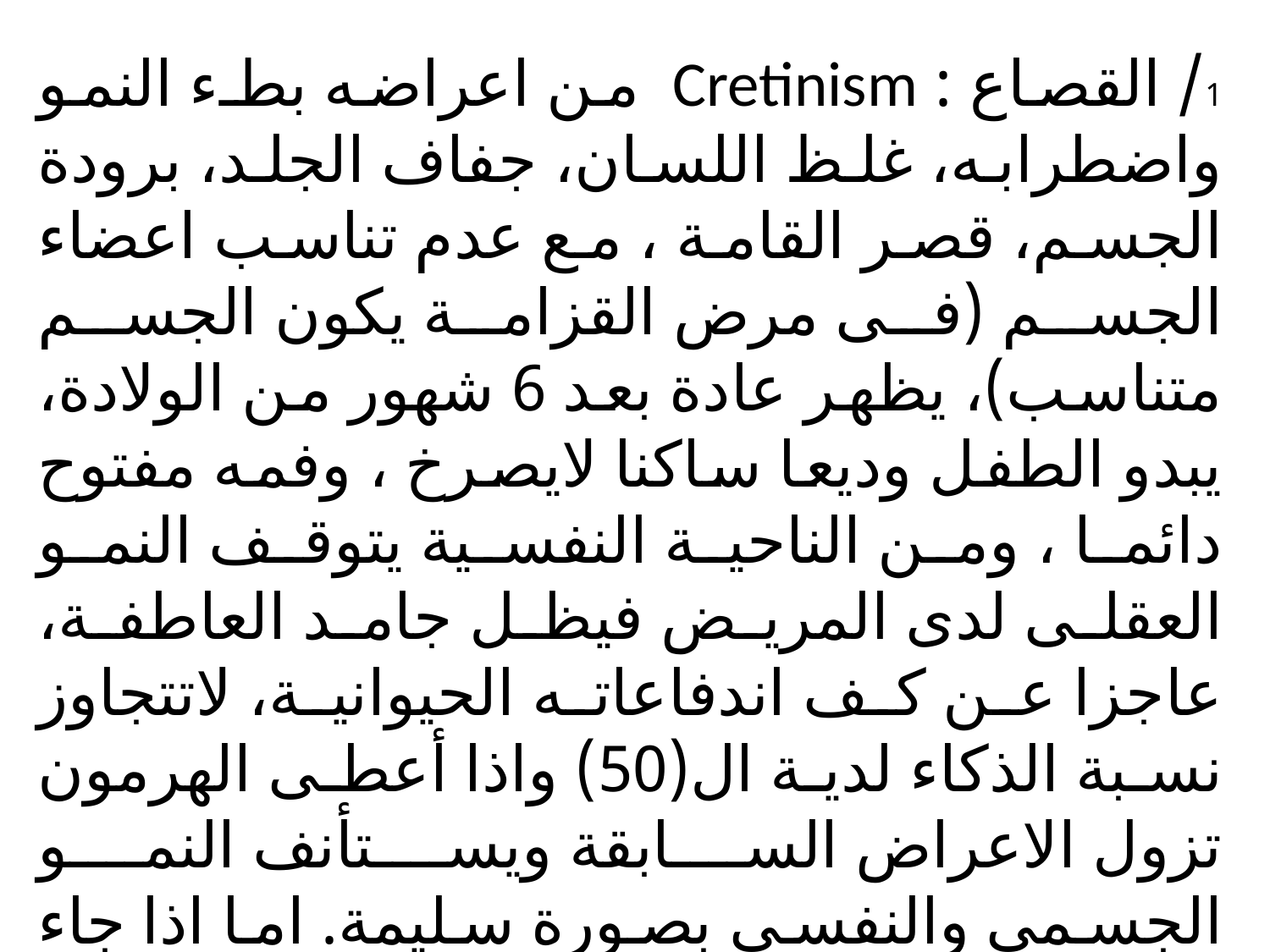

1/ القصاع : Cretinism  من اعراضه بطء النمو واضطرابه، غلظ اللسان، جفاف الجلد، برودة الجسم، قصر القامة ، مع عدم تناسب اعضاء الجسم (فى مرض القزامة يكون الجسم متناسب)، يظهر عادة بعد 6 شهور من الولادة، يبدو الطفل وديعا ساكنا لايصرخ ، وفمه مفتوح دائما ، ومن الناحية النفسية يتوقف النمو العقلى لدى المريض فيظل جامد العاطفة، عاجزا عن كف اندفاعاته الحيوانية، لاتتجاوز نسبة الذكاء لدية ال(50) واذا أعطى الهرمون تزول الاعراض السابقة ويستأنف النمو الجسمى والنفسى بصورة سليمة. اما اذا جاء العلاج متأخرا فقد تزول الاعراض الجسمية دون التغلب على التأخر العقلى. للك التشخيص المبكر مهم لعلاج الحالة.